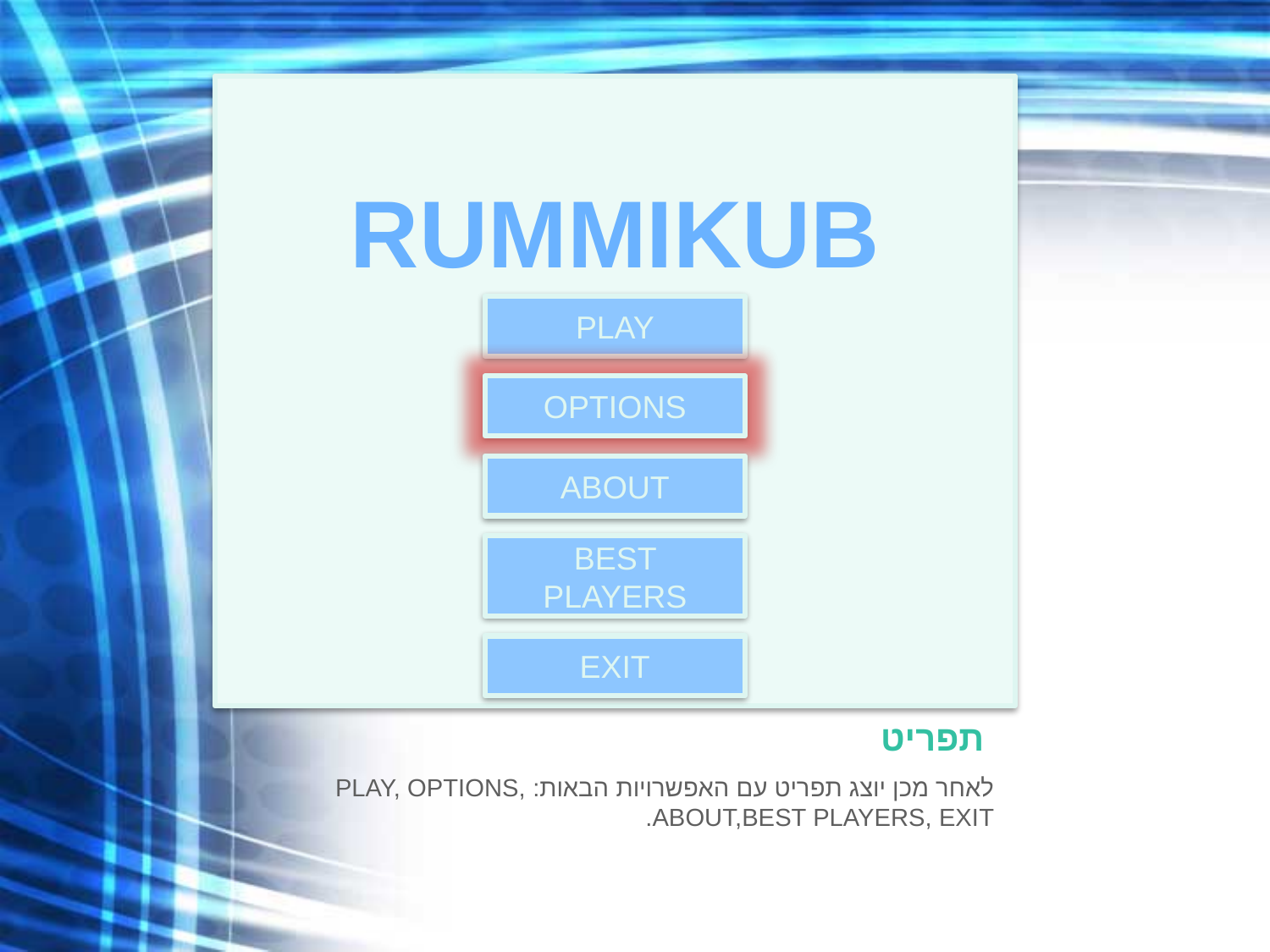

RUMMIKUB
PLAY
OPTIONS
ABOUT
BEST PLAYERS
EXIT
# תפריט
לאחר מכן יוצג תפריט עם האפשרויות הבאות: PLAY, OPTIONS, ABOUT,BEST PLAYERS, EXIT.